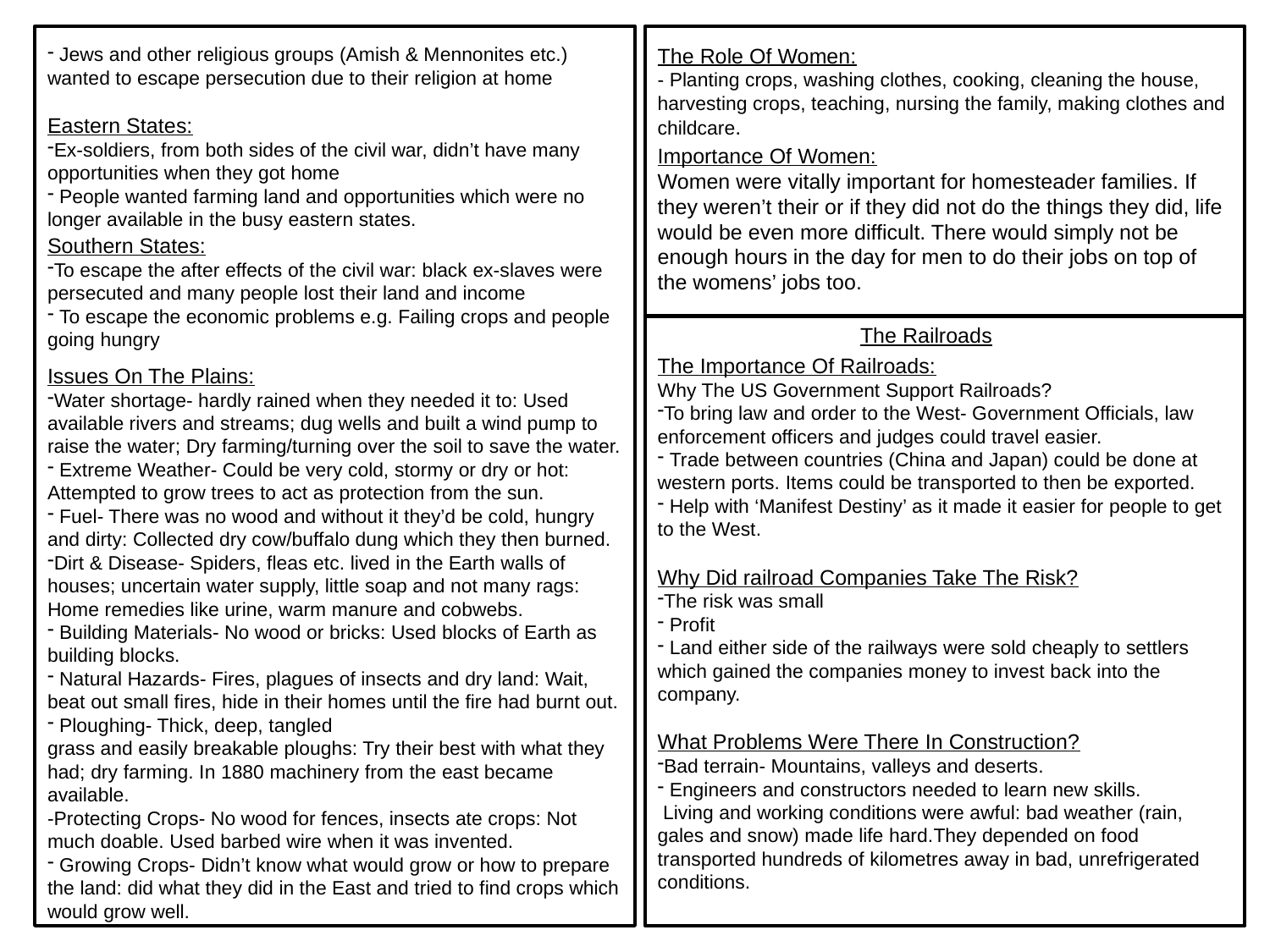

Jews and other religious groups (Amish & Mennonites etc.) wanted to escape persecution due to their religion at home

Eastern States:
Ex-soldiers, from both sides of the civil war, didn’t have many opportunities when they got home
 People wanted farming land and opportunities which were no longer available in the busy eastern states.
The Role Of Women:
- Planting crops, washing clothes, cooking, cleaning the house, harvesting crops, teaching, nursing the family, making clothes and childcare.
Importance Of Women:
Women were vitally important for homesteader families. If they weren’t their or if they did not do the things they did, life would be even more difficult. There would simply not be enough hours in the day for men to do their jobs on top of the womens’ jobs too.

Southern States:
To escape the after effects of the civil war: black ex-slaves were persecuted and many people lost their land and income
 To escape the economic problems e.g. Failing crops and people going hungry

The Railroads
The Importance Of Railroads:
Why The US Government Support Railroads?
To bring law and order to the West- Government Officials, law enforcement officers and judges could travel easier.
 Trade between countries (China and Japan) could be done at western ports. Items could be transported to then be exported.
 Help with ‘Manifest Destiny’ as it made it easier for people to get to the West.

Why Did railroad Companies Take The Risk?
The risk was small
 Profit
 Land either side of the railways were sold cheaply to settlers which gained the companies money to invest back into the company.

What Problems Were There In Construction?
Bad terrain- Mountains, valleys and deserts.
 Engineers and constructors needed to learn new skills.
 Living and working conditions were awful: bad weather (rain, gales and snow) made life hard.They depended on food transported hundreds of kilometres away in bad, unrefrigerated conditions.
Issues On The Plains:
Water shortage- hardly rained when they needed it to: Used available rivers and streams; dug wells and built a wind pump to raise the water; Dry farming/turning over the soil to save the water.
 Extreme Weather- Could be very cold, stormy or dry or hot: Attempted to grow trees to act as protection from the sun.
 Fuel- There was no wood and without it they’d be cold, hungry and dirty: Collected dry cow/buffalo dung which they then burned.
Dirt & Disease- Spiders, fleas etc. lived in the Earth walls of houses; uncertain water supply, little soap and not many rags: Home remedies like urine, warm manure and cobwebs.
 Building Materials- No wood or bricks: Used blocks of Earth as building blocks.
 Natural Hazards- Fires, plagues of insects and dry land: Wait, beat out small fires, hide in their homes until the fire had burnt out.
 Ploughing- Thick, deep, tangled
grass and easily breakable ploughs: Try their best with what they had; dry farming. In 1880 machinery from the east became available.
-Protecting Crops- No wood for fences, insects ate crops: Not much doable. Used barbed wire when it was invented.
 Growing Crops- Didn’t know what would grow or how to prepare the land: did what they did in the East and tried to find crops which would grow well.